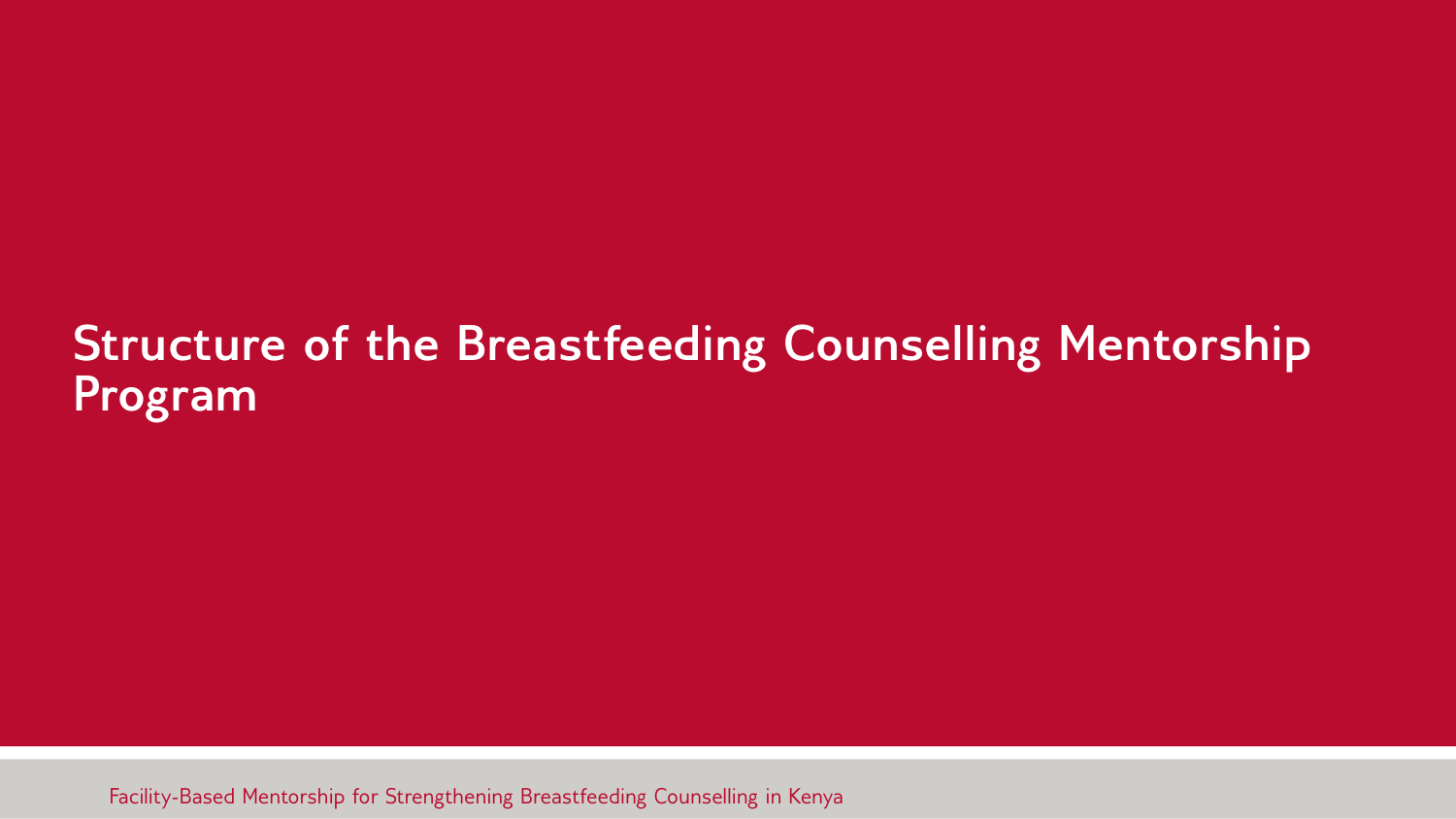

Structure of the Breastfeeding Counselling Mentorship Program